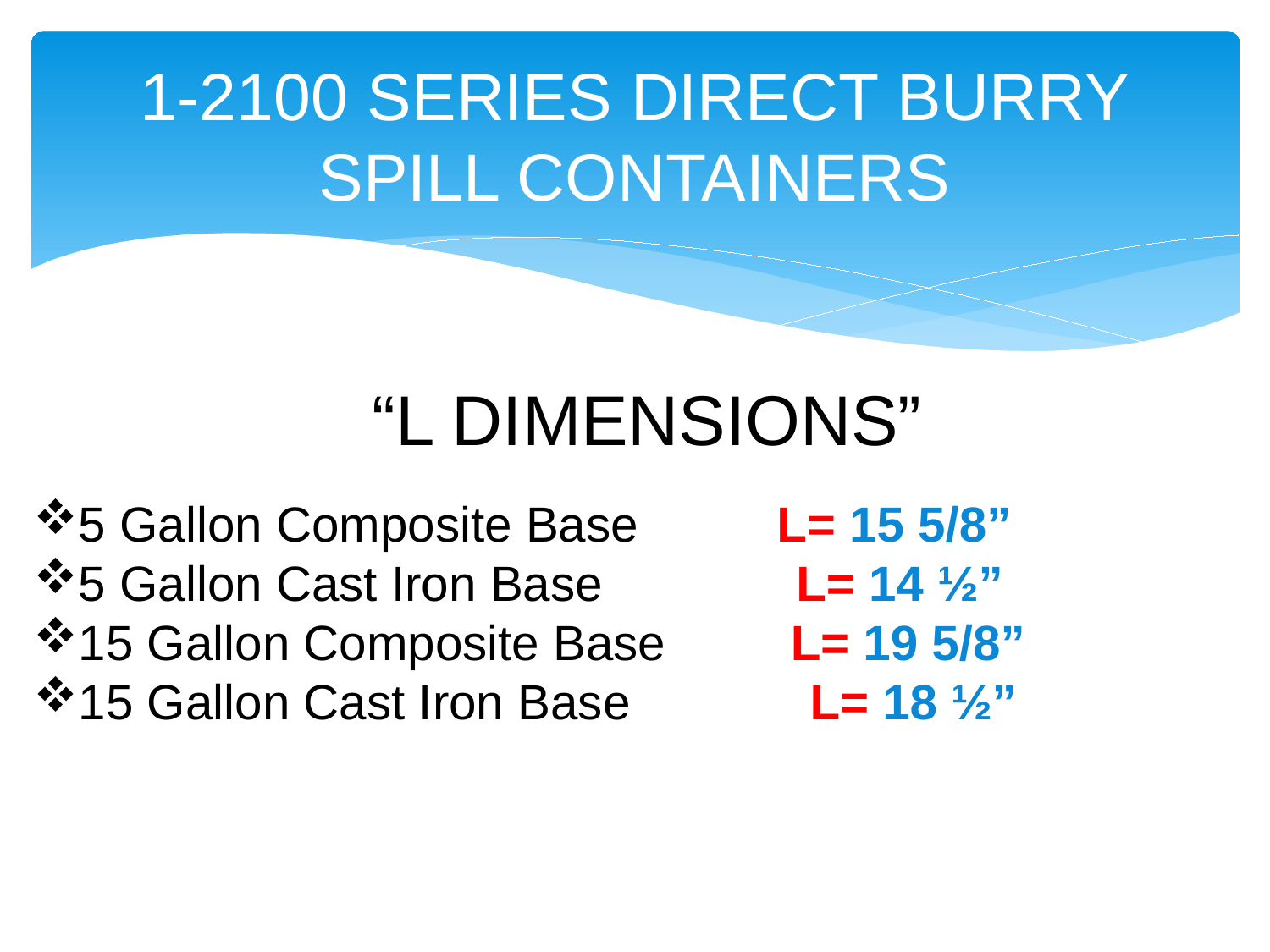

# 1-2100 SERIES DIRECT BURRY SPILL CONTAINERS
“L DIMENSIONS”
5 Gallon Composite Base          L= 15 5/8”
5 Gallon Cast Iron Base              L= 14 ½”
15 Gallon Composite Base         L= 19 5/8”
15 Gallon Cast Iron Base             L= 18 ½”